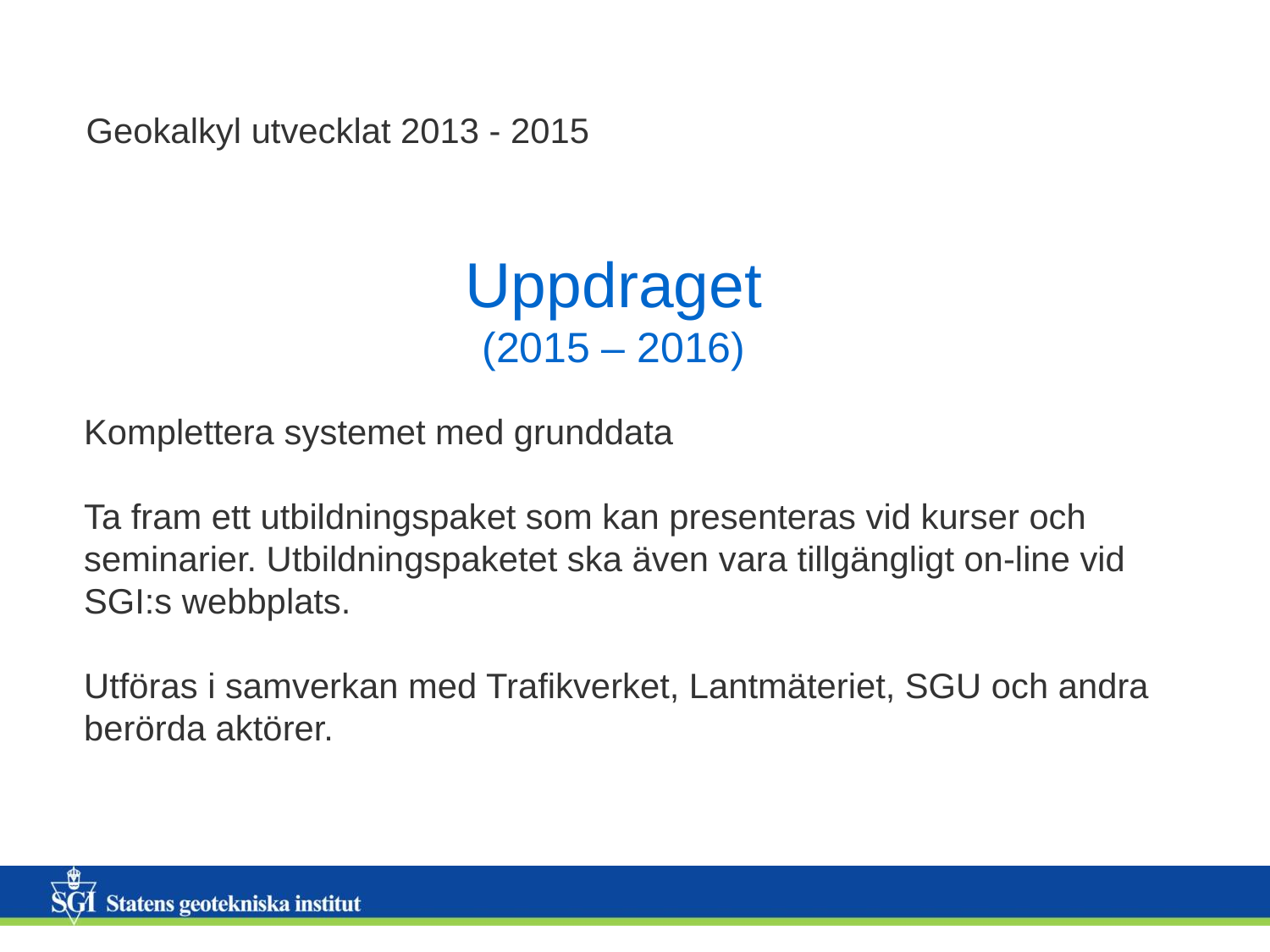

Geokalkyl utvecklat 2013 - 2015
Uppdraget
(2015 – 2016)
Komplettera systemet med grunddata

Ta fram ett utbildningspaket som kan presenteras vid kurser och seminarier. Utbildningspaketet ska även vara tillgängligt on-line vid SGI:s webbplats.

Utföras i samverkan med Trafikverket, Lantmäteriet, SGU och andra berörda aktörer.